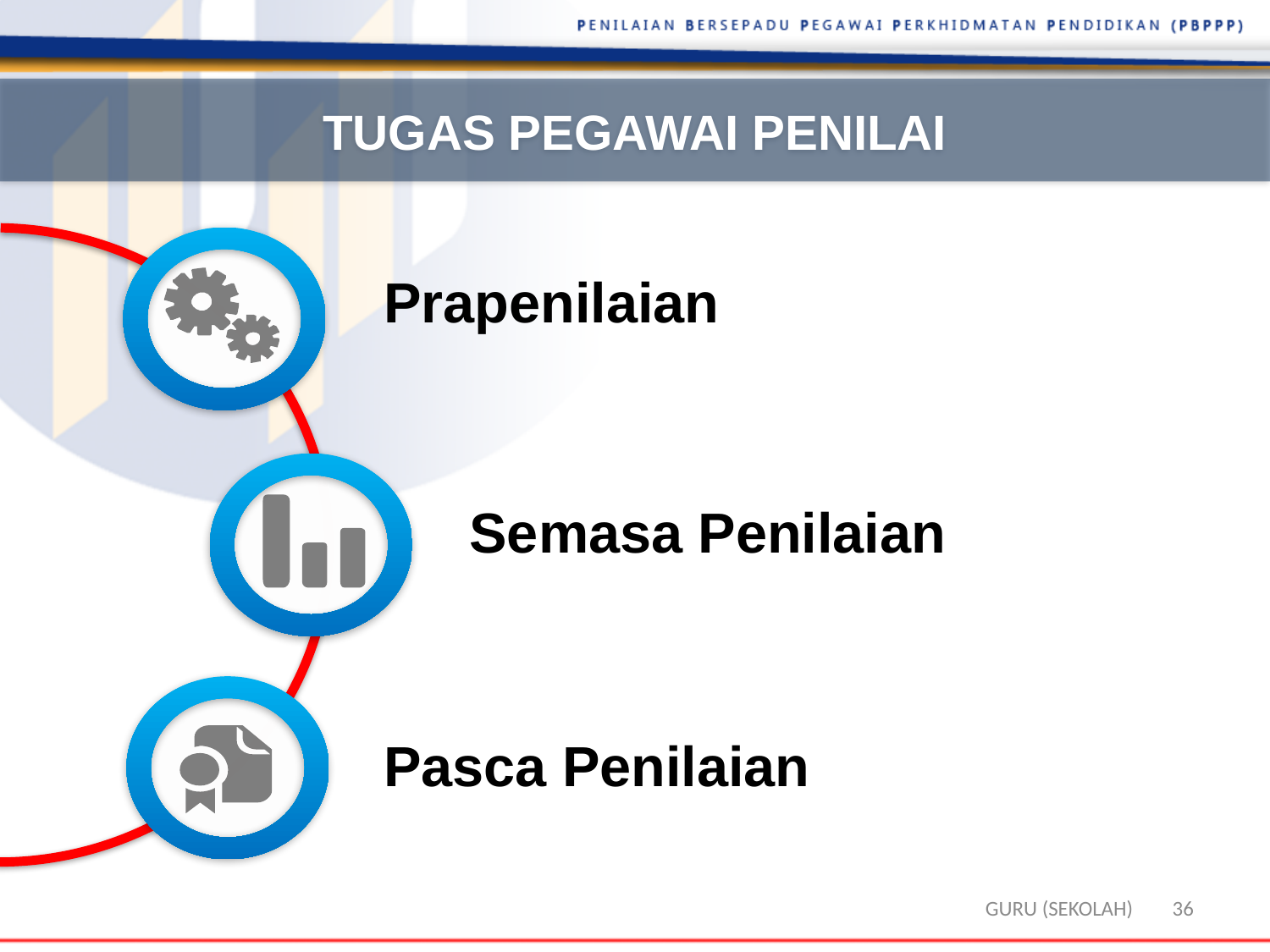

TUGAS PEGAWAI PENILAI

Prapenilaian

Semasa Penilaian

Pasca Penilaian
GURU (SEKOLAH)
36